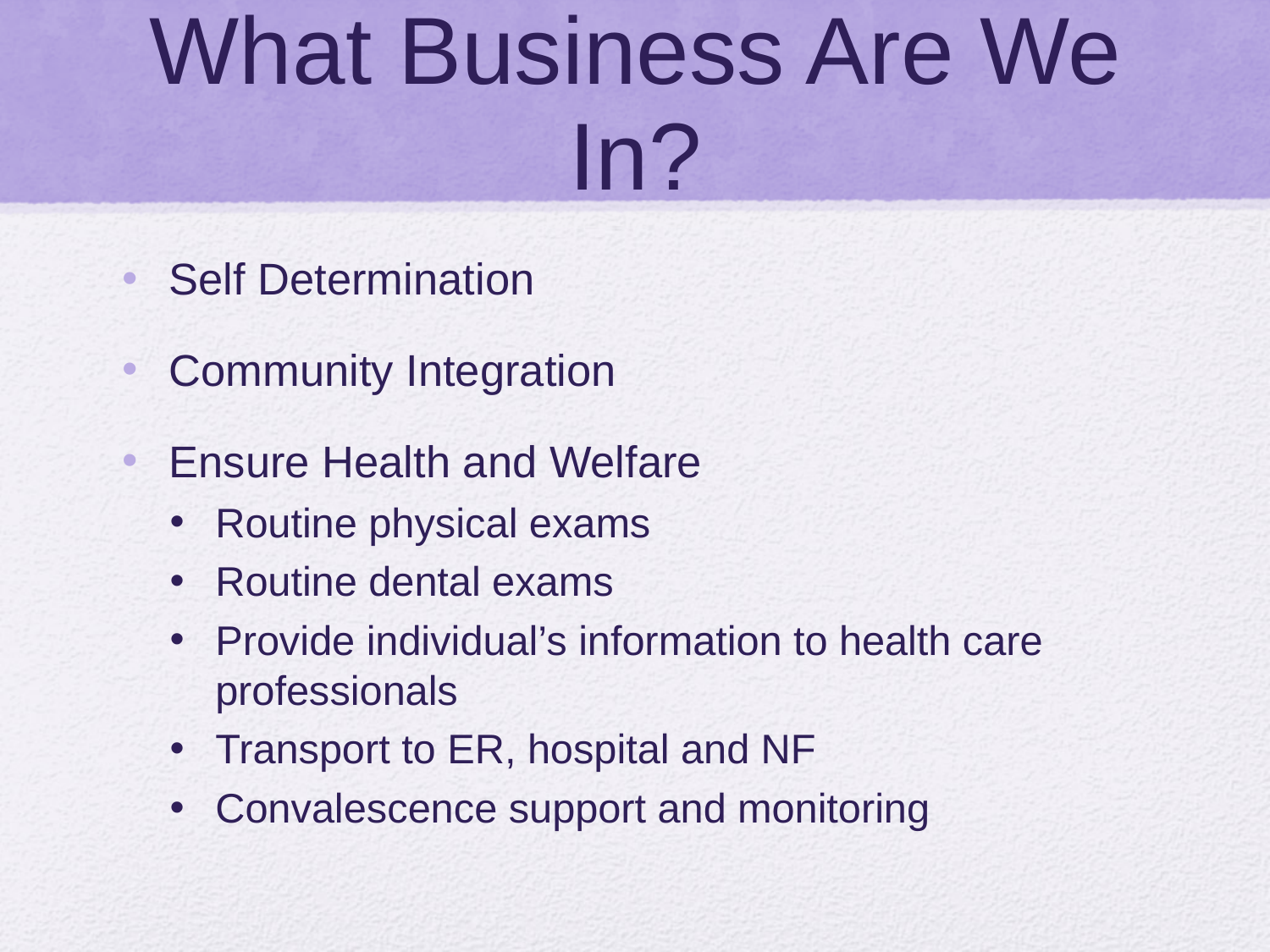

# What Business Are We In?
Self Determination
Community Integration
Ensure Health and Welfare
Routine physical exams
Routine dental exams
Provide individual’s information to health care professionals
Transport to ER, hospital and NF
Convalescence support and monitoring